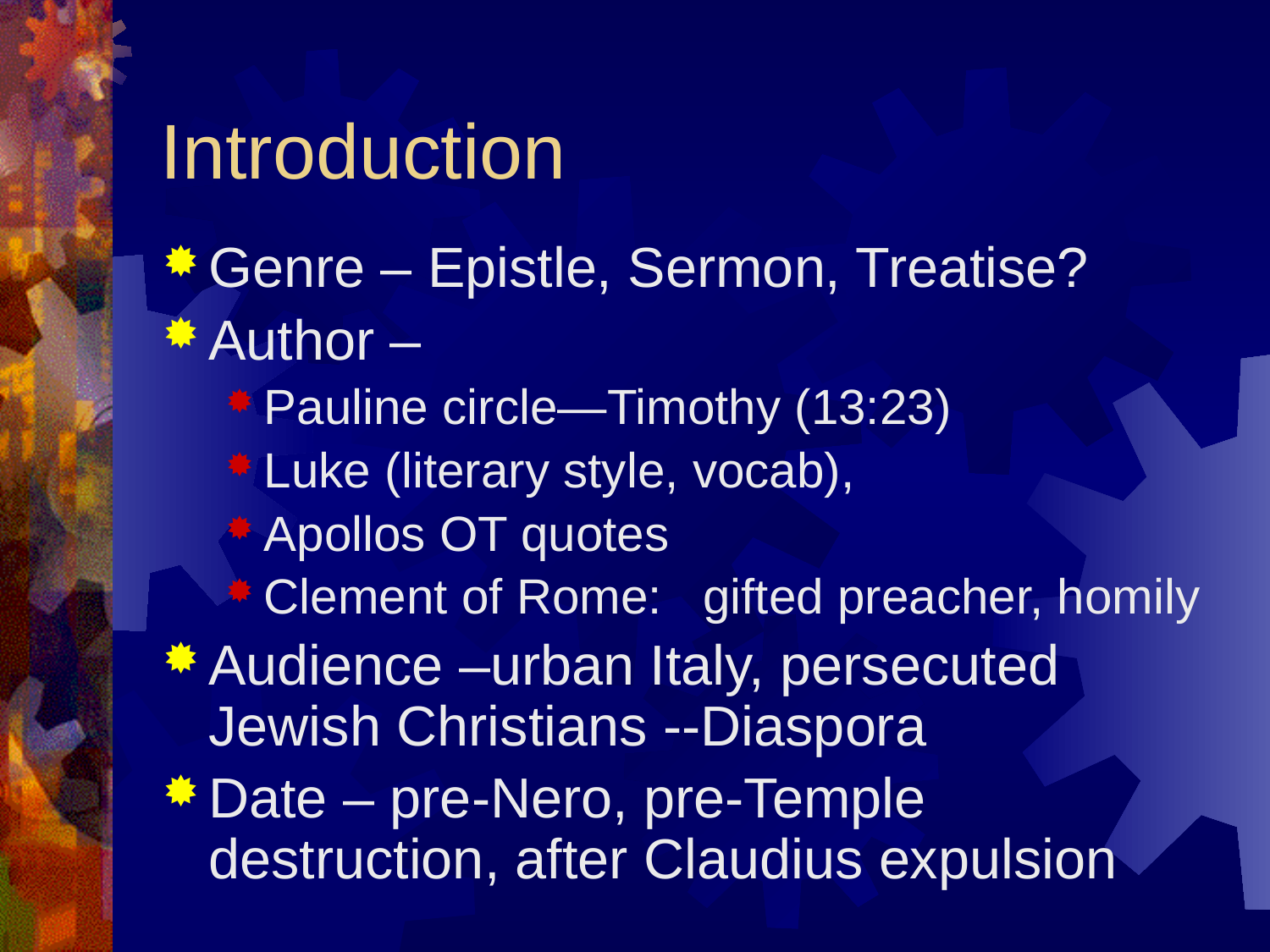

# Introduction
Genre – Epistle, Sermon, Treatise?
Author –
Pauline circle—Timothy (13:23)
Luke (literary style, vocab),
Apollos OT quotes
Clement of Rome:   gifted preacher, homily
Audience –urban Italy, persecuted Jewish Christians --Diaspora
Date – pre-Nero, pre-Temple destruction, after Claudius expulsion